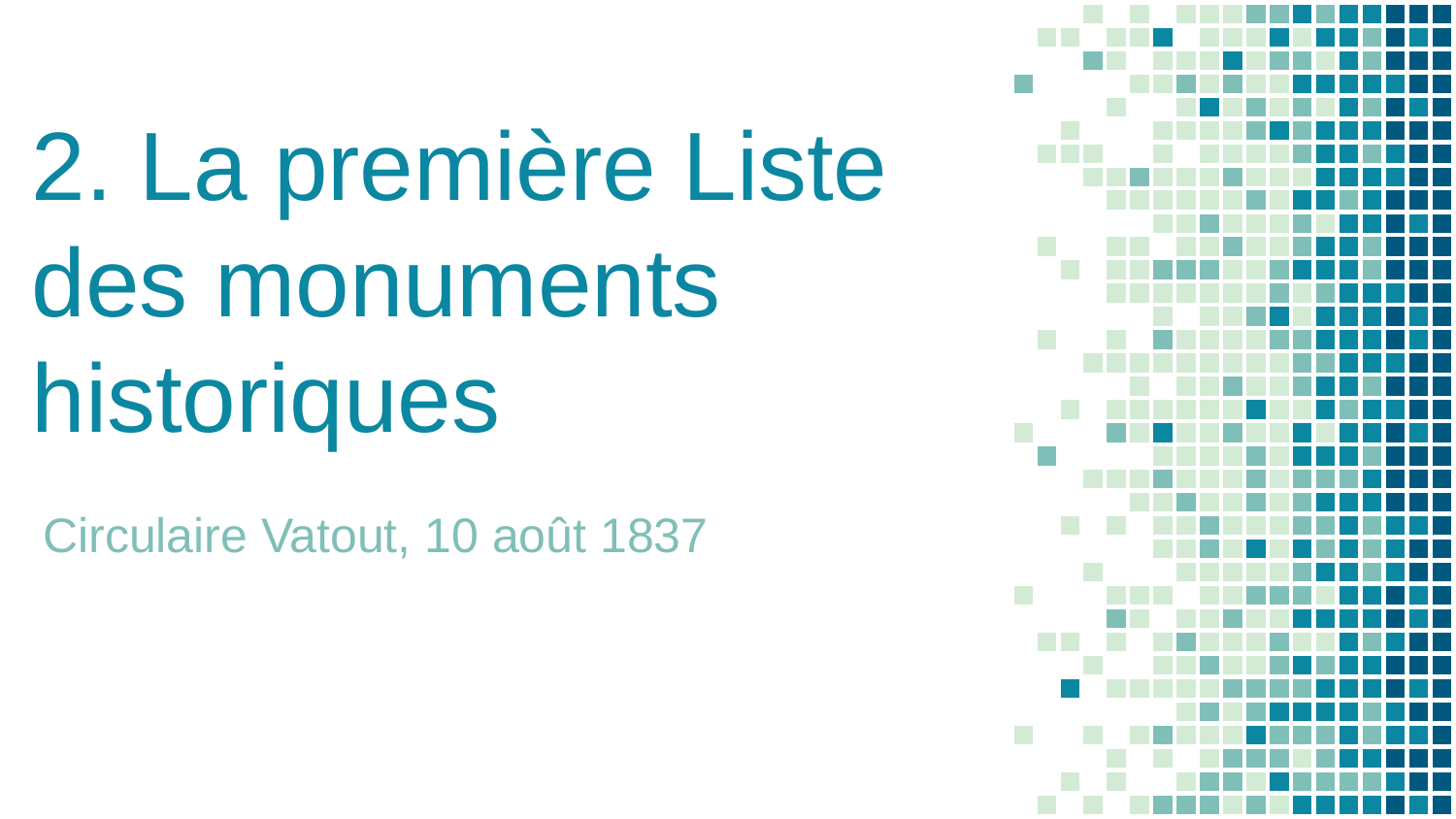

# 2. La première Liste des monuments historiques
Circulaire Vatout, 10 août 1837